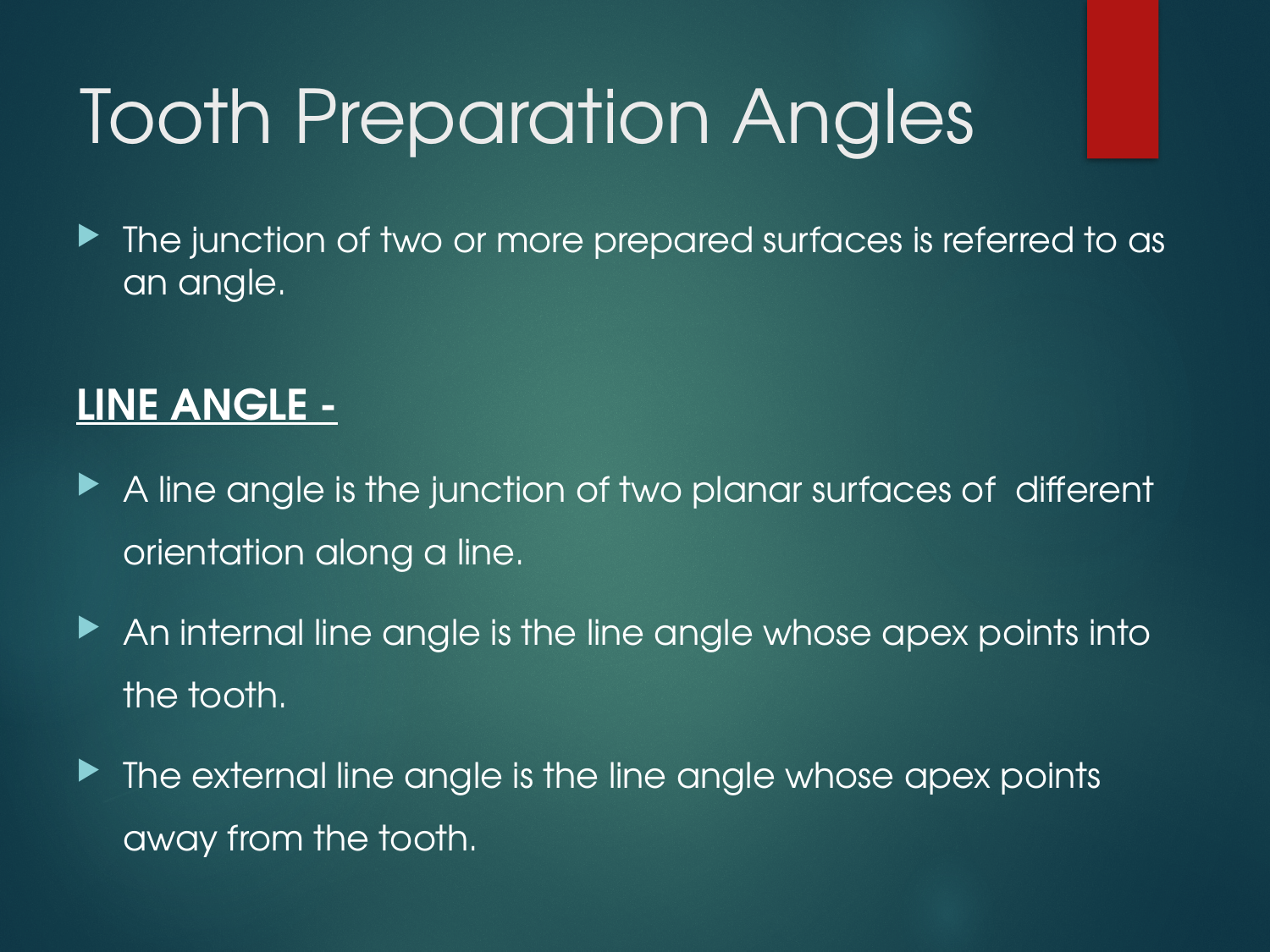

# Tooth Preparation Angles
The junction of two or more prepared surfaces is referred to as an angle.

LINE ANGLE -
A line angle is the junction of two planar surfaces of  different orientation along a line.
An internal line angle is the line angle whose apex points into the tooth.
The external line angle is the line angle whose apex points away from the tooth.